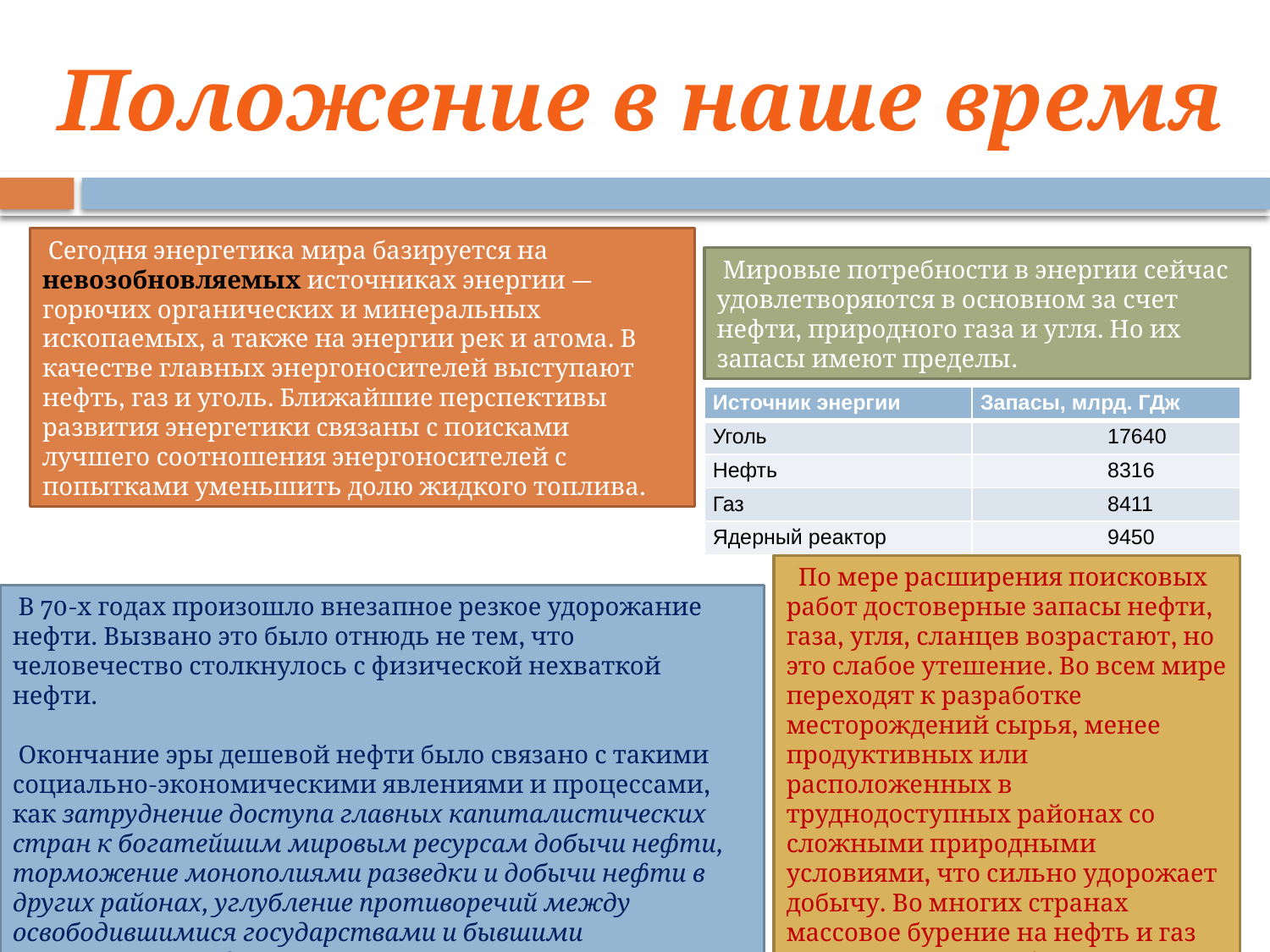

Положение в наше время
 Сегодня энергетика мира базируется на невозобновляемых источниках энергии — горючих органических и минеральных ископаемых, а также на энергии рек и атома. В качестве главных энергоносителей выступают нефть, газ и уголь. Ближайшие перспективы развития энергетики связаны с поисками лучшего соотношения энергоносителей с попытками уменьшить долю жидкого топлива.
 Мировые потребности в энергии сейчас удовлетворяются в основном за счет нефти, природного газа и угля. Но их запасы имеют пределы.
| Источник энергии | Запасы, млрд. ГДж |
| --- | --- |
| Уголь | 17640 |
| Нефть | 8316 |
| Газ | 8411 |
| Ядерный реактор | 9450 |
  По мере расширения поисковых работ достоверные запасы нефти, газа, угля, сланцев возрастают, но это слабое утешение. Во всем мире переходят к разработке месторождений сырья, менее продуктивных или расположенных в труднодоступных районах со сложными природными условиями, что сильно удорожает добычу. Во многих странах массовое бурение на нефть и газ ведется уже на глубинах 5—6 км.
 В 70-х годах произошло внезапное резкое удорожание нефти. Вызвано это было отнюдь не тем, что человечество столкнулось с физической нехваткой нефти.

 Окончание эры дешевой нефти было связано с такими социально-экономическими явлениями и процессами, как затруднение доступа главных капиталистических стран к богатейшим мировым ресурсам добычи нефти, торможение монополиями разведки и добычи нефти в других районах, углубление противоречий между освободившимися государствами и бывшими колониальными державами.